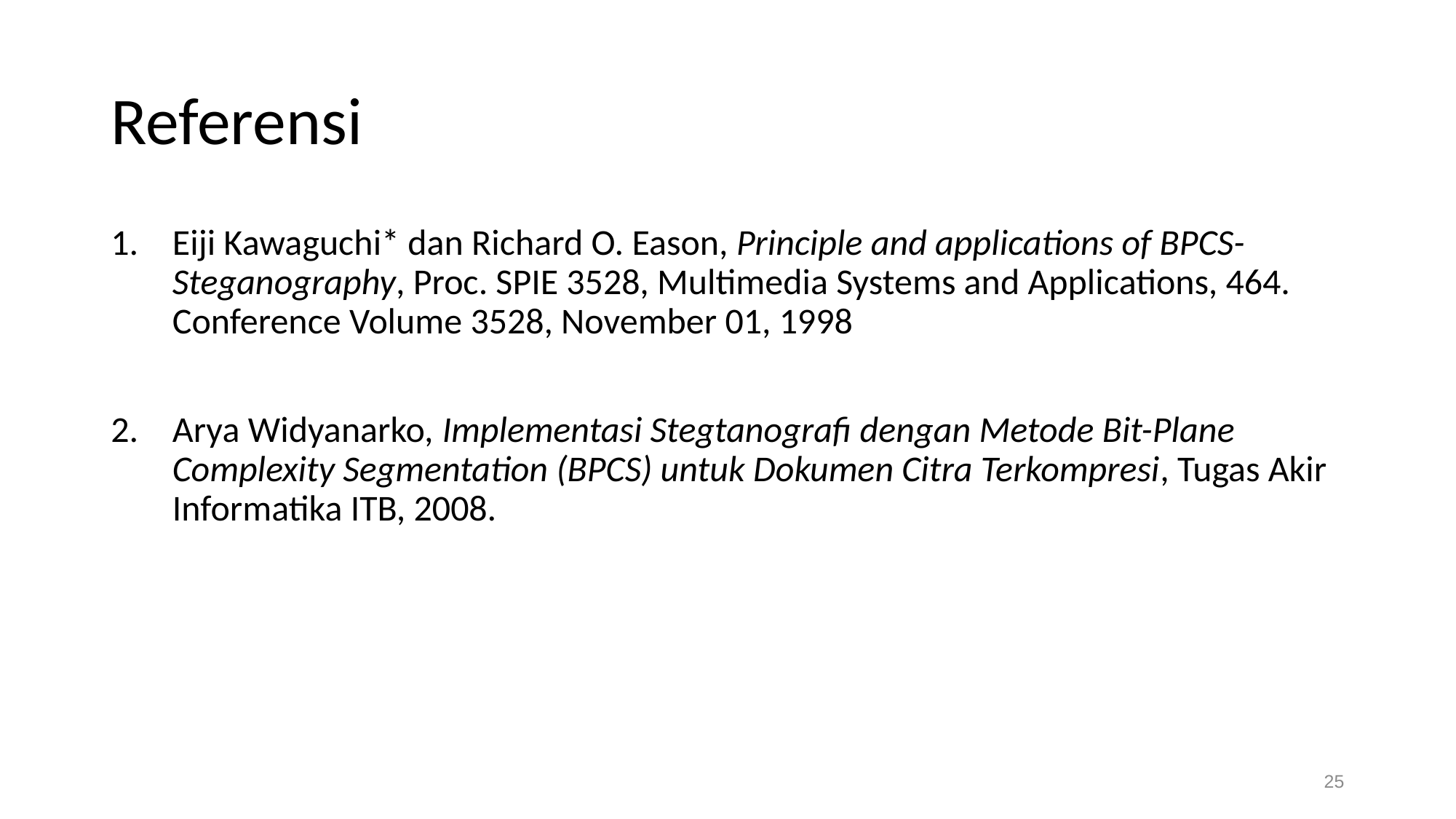

# Referensi
Eiji Kawaguchi* dan Richard O. Eason, Principle and applications of BPCS-Steganography, Proc. SPIE 3528, Multimedia Systems and Applications, 464. Conference Volume 3528, November 01, 1998

Arya Widyanarko, Implementasi Stegtanografi dengan Metode Bit-Plane Complexity Segmentation (BPCS) untuk Dokumen Citra Terkompresi, Tugas Akir Informatika ITB, 2008.
25